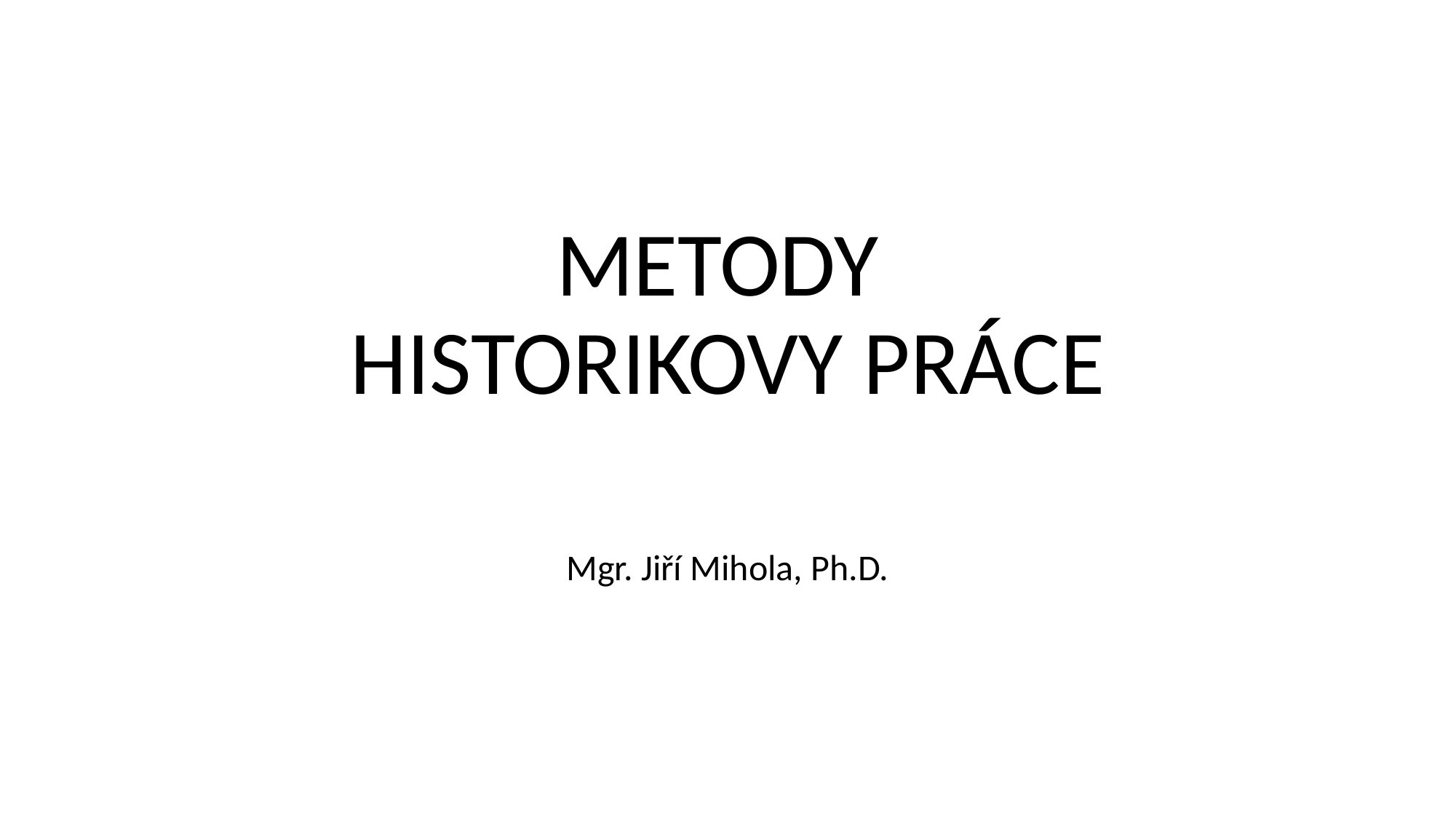

# METODY HISTORIKOVY PRÁCE

Mgr. Jiří Mihola, Ph.D.